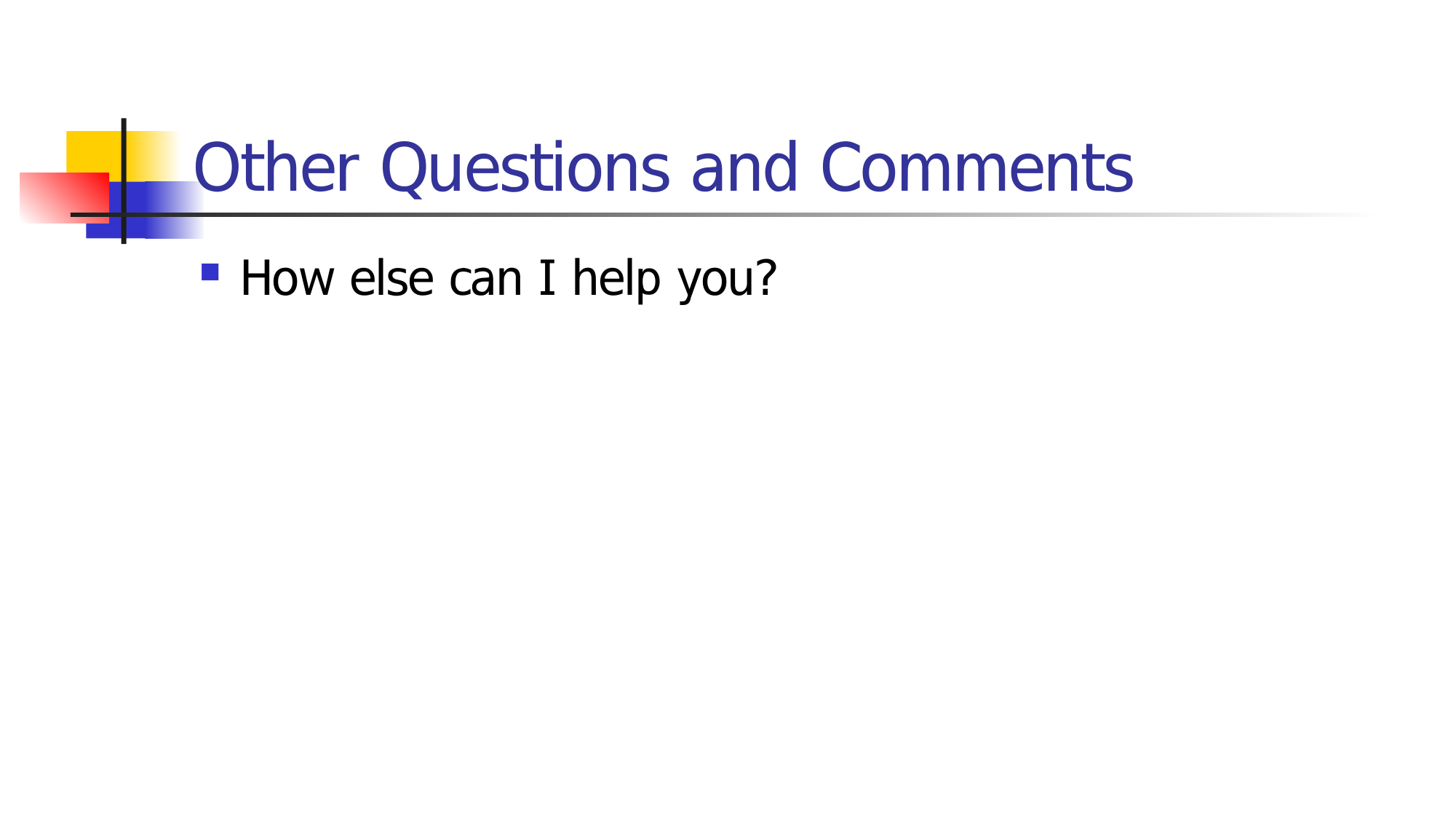

# Other Questions and Comments
How else can I help you?